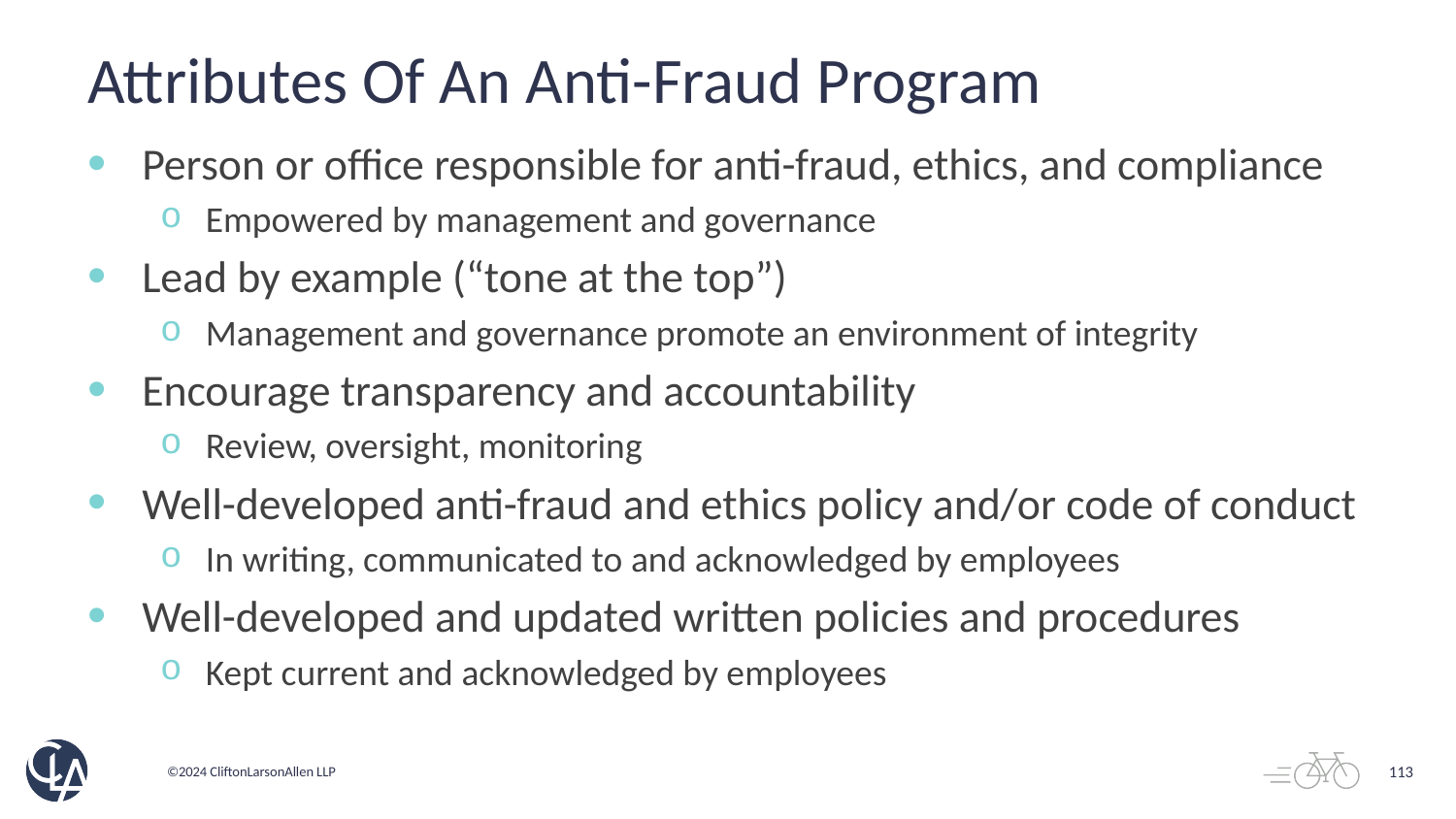

# Attributes Of An Anti-Fraud Program
Person or office responsible for anti-fraud, ethics, and compliance
Empowered by management and governance
Lead by example (“tone at the top”)
Management and governance promote an environment of integrity
Encourage transparency and accountability
Review, oversight, monitoring
Well-developed anti-fraud and ethics policy and/or code of conduct
In writing, communicated to and acknowledged by employees
Well-developed and updated written policies and procedures
Kept current and acknowledged by employees
113